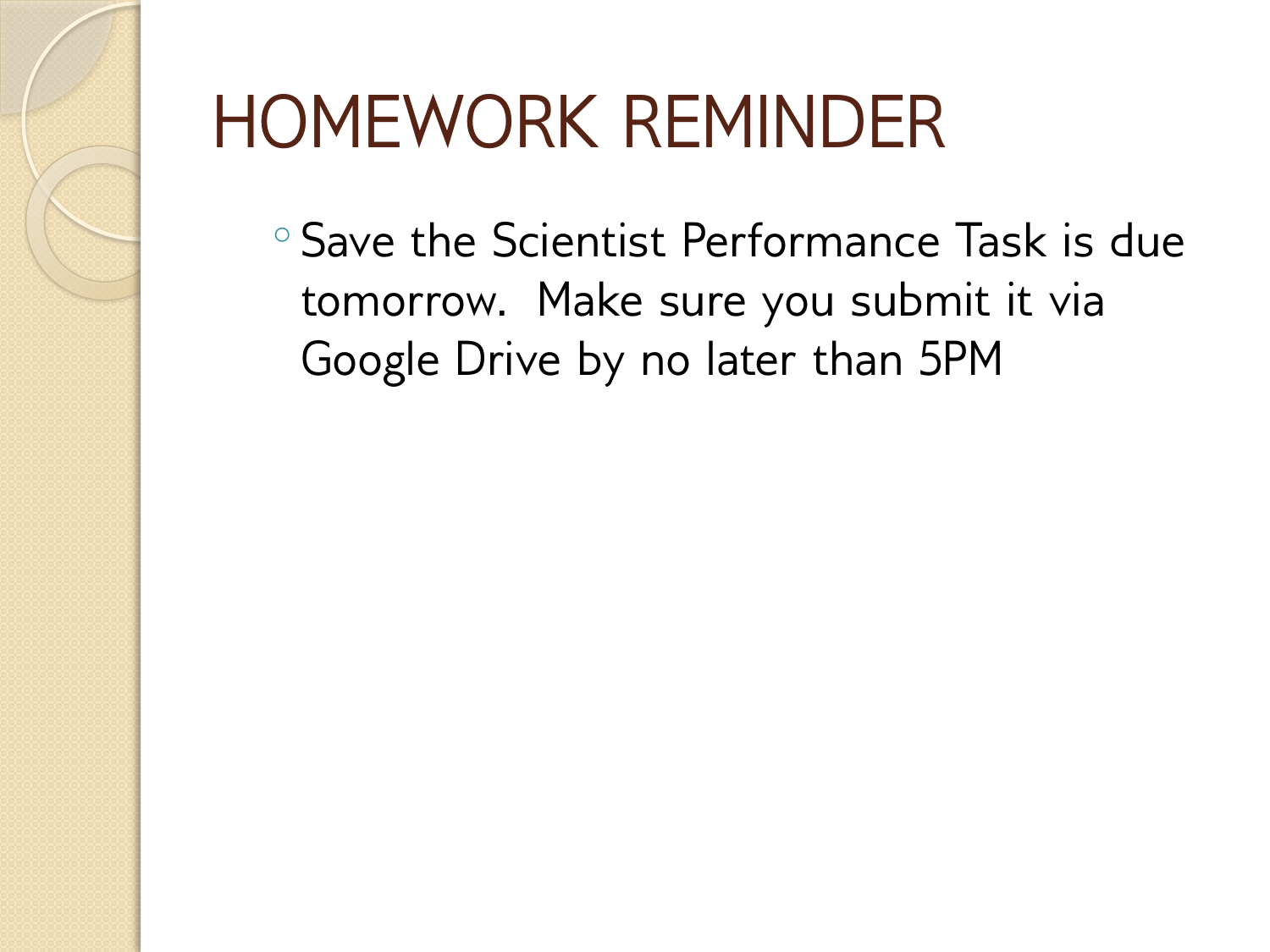

# HOMEWORK REMINDER
Save the Scientist Performance Task is due tomorrow.  Make sure you submit it via Google Drive by no later than 5PM